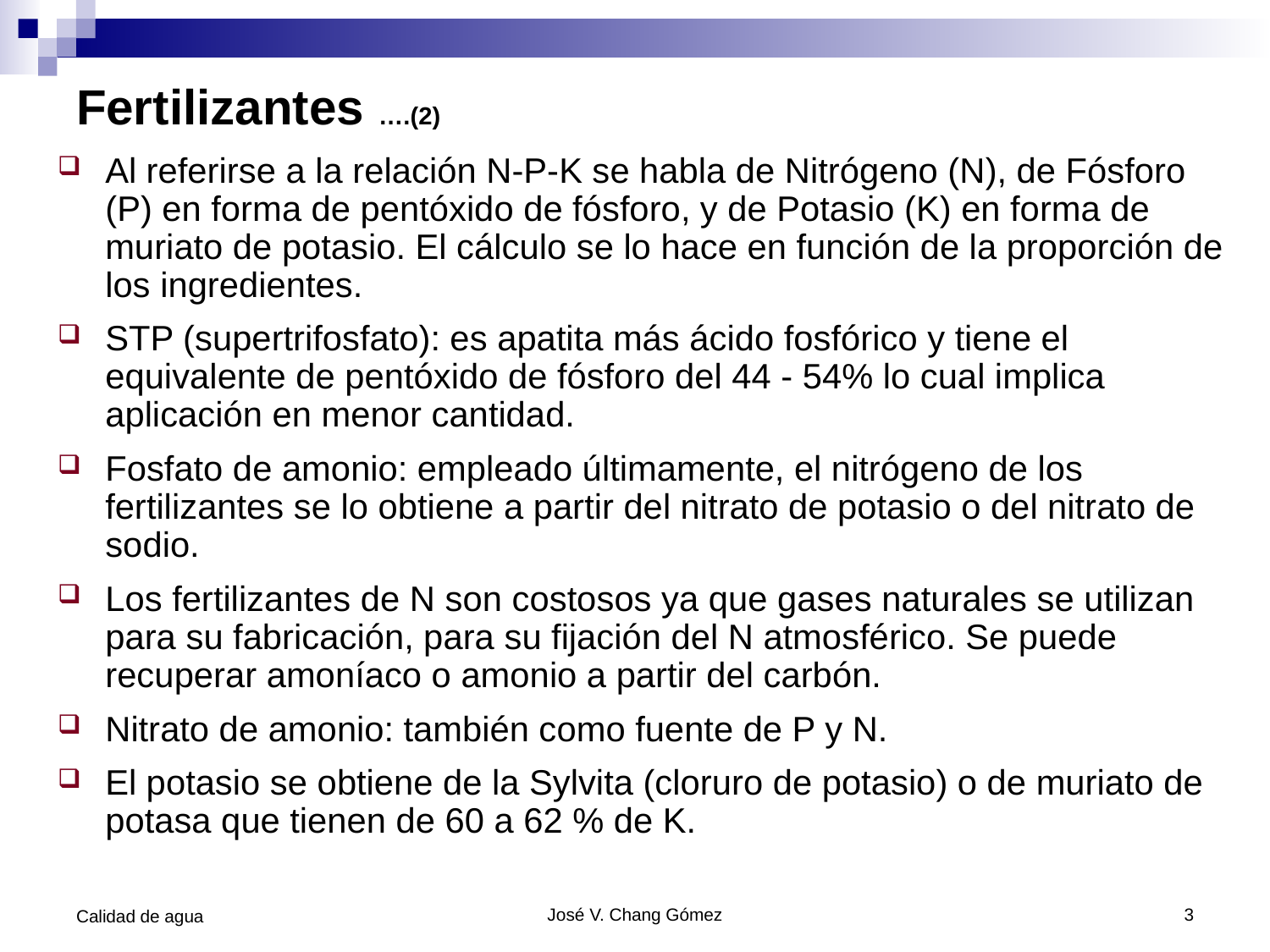

# Fertilizantes ….(2)
Al referirse a la relación N-P-K se habla de Nitrógeno (N), de Fósforo (P) en forma de pentóxido de fósforo, y de Potasio (K) en forma de muriato de potasio. El cálculo se lo hace en función de la proporción de los ingredientes.
STP (supertrifosfato): es apatita más ácido fosfórico y tiene el equivalente de pentóxido de fósforo del 44 - 54% lo cual implica aplicación en menor cantidad.
Fosfato de amonio: empleado últimamente, el nitrógeno de los fertilizantes se lo obtiene a partir del nitrato de potasio o del nitrato de sodio.
Los fertilizantes de N son costosos ya que gases naturales se utilizan para su fabricación, para su fijación del N atmosférico. Se puede recuperar amoníaco o amonio a partir del carbón.
Nitrato de amonio: también como fuente de P y N.
El potasio se obtiene de la Sylvita (cloruro de potasio) o de muriato de potasa que tienen de 60 a 62 % de K.

Calidad de agua
José V. Chang Gómez
3